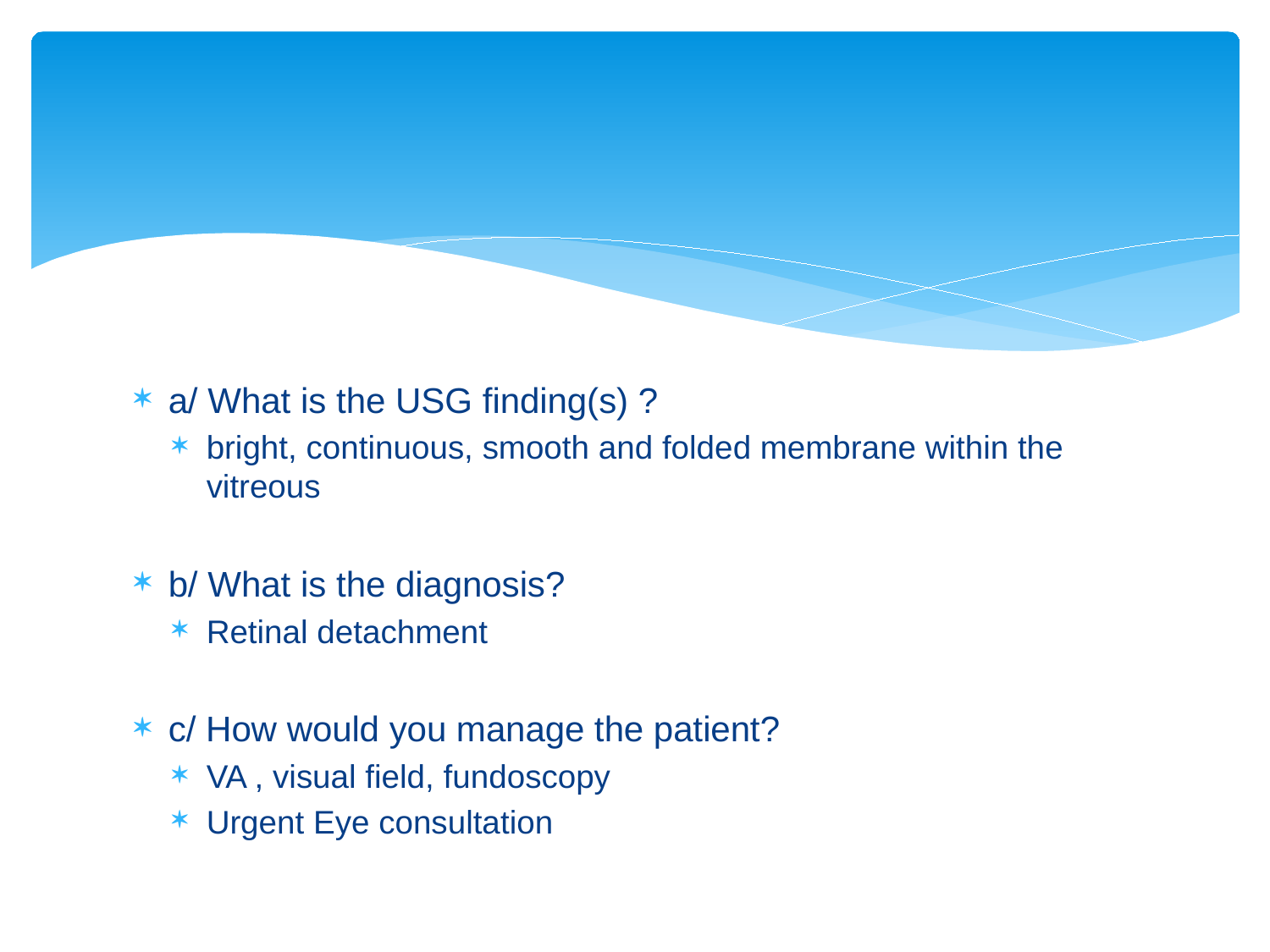

#
a/ What is the USG finding(s) ?
bright, continuous, smooth and folded membrane within the vitreous

b/ What is the diagnosis?
Retinal detachment

c/ How would you manage the patient?
VA , visual field, fundoscopy
Urgent Eye consultation